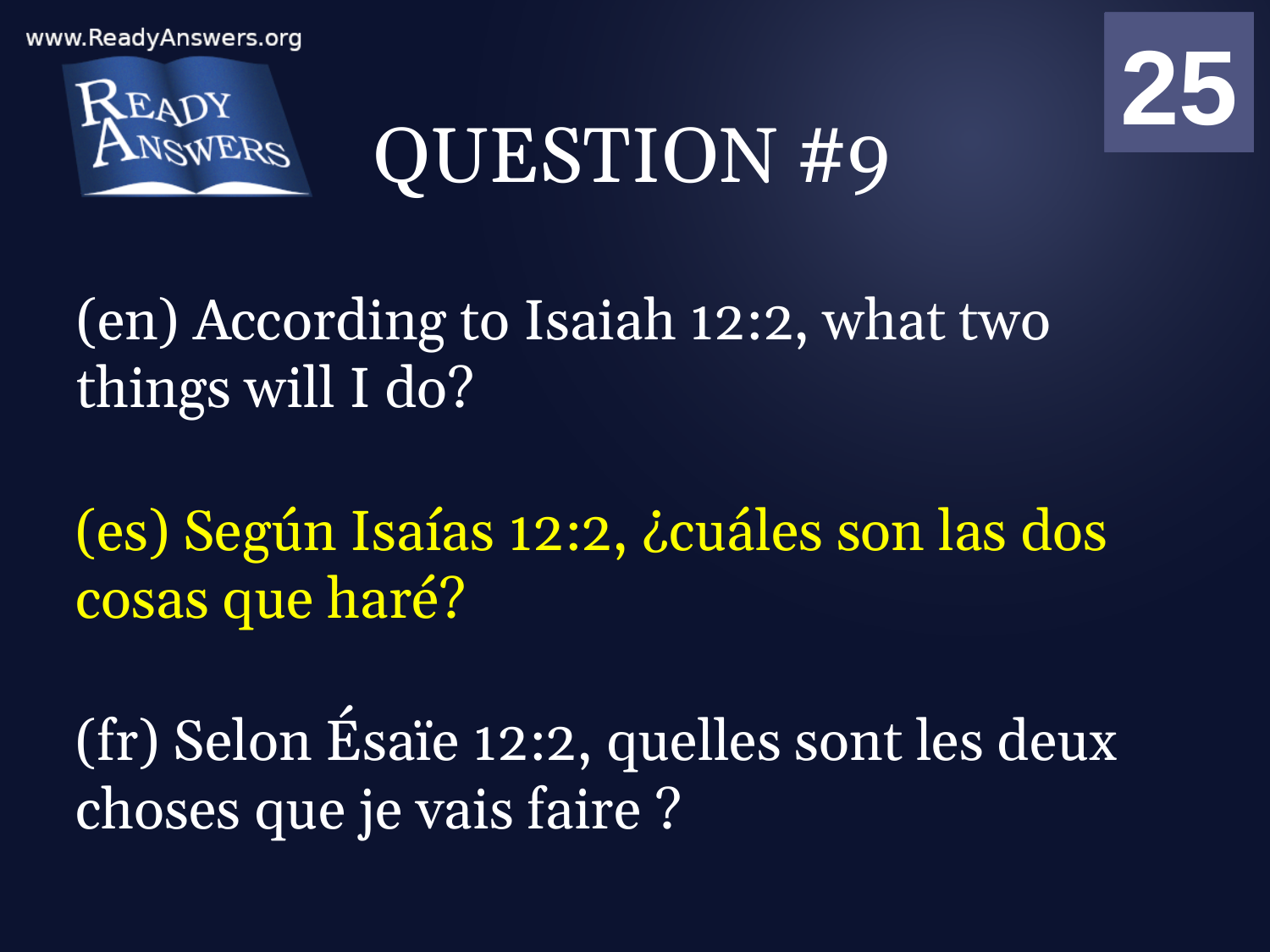

01
02
03
04
05
06
07
08
09
10
11
12
13
14
15
16
17
18
19
20
21
22
23
24
25
00
# QUESTION #9
(en) According to Isaiah 12:2, what two things will I do?
(es) Según Isaías 12:2, ¿cuáles son las dos cosas que haré?
(fr) Selon Ésaïe 12:2, quelles sont les deux choses que je vais faire ?